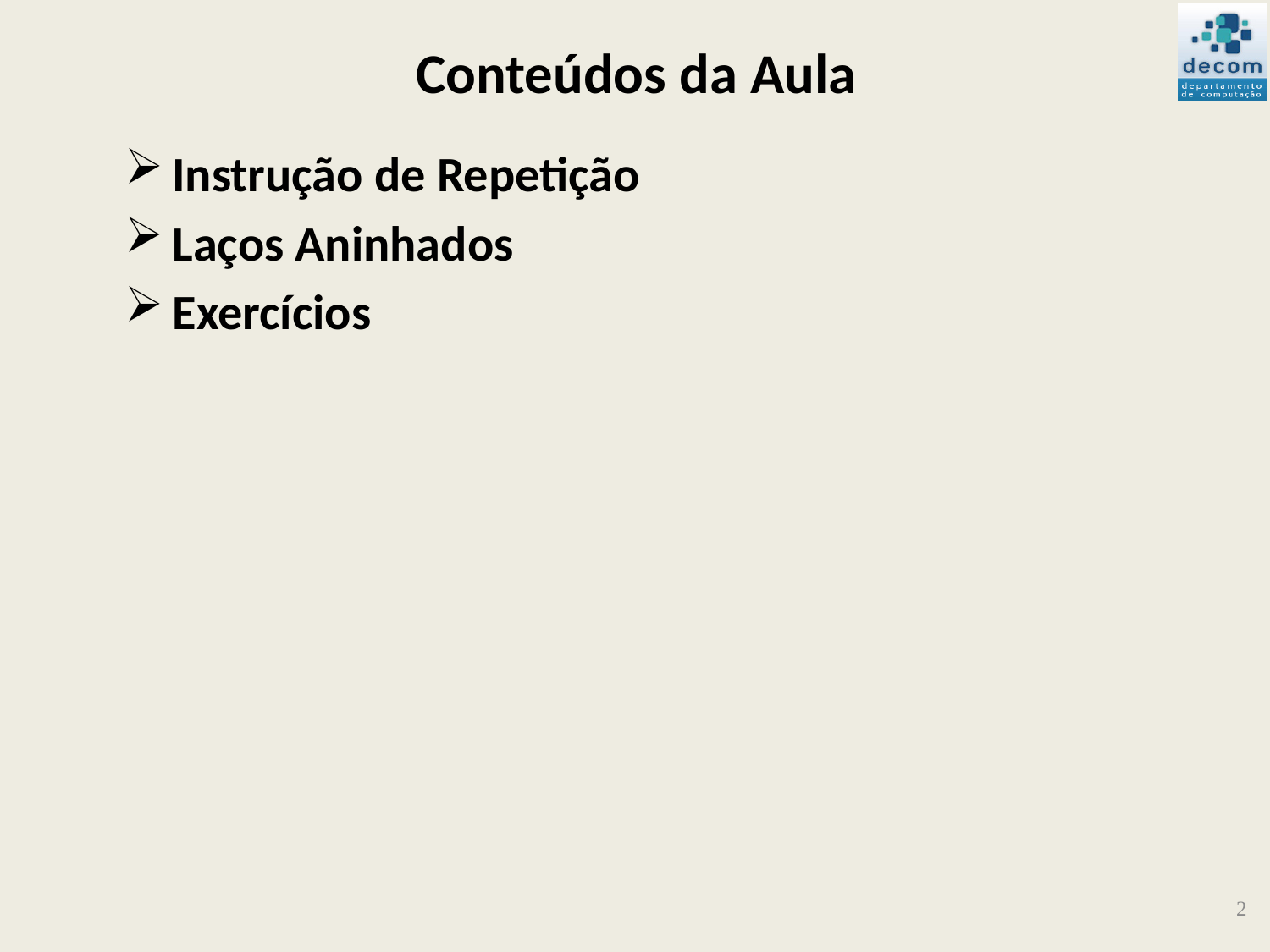

# Conteúdos da Aula
Instrução de Repetição
Laços Aninhados
Exercícios

2